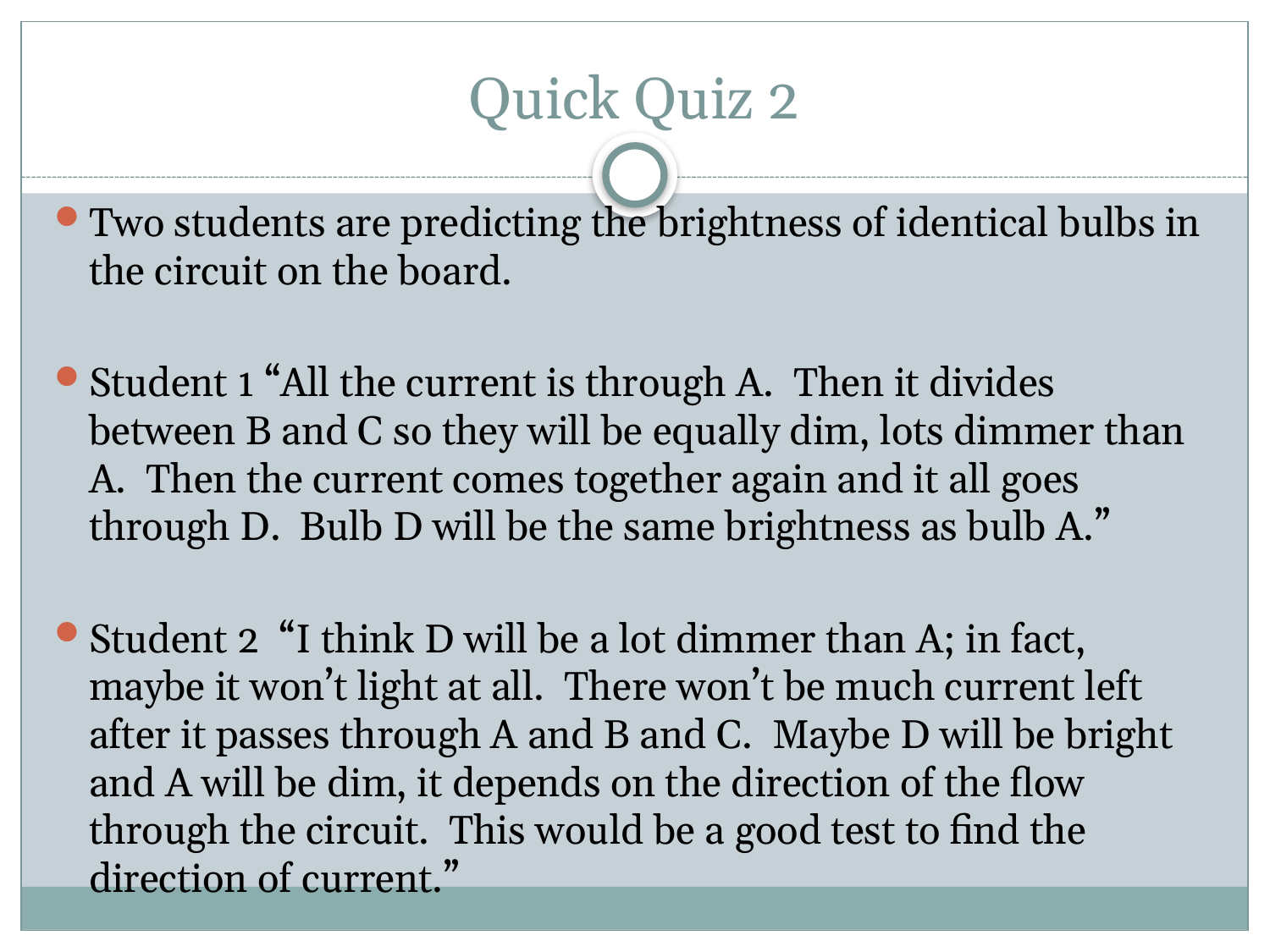

# Quick Quiz 2
Two students are predicting the brightness of identical bulbs in the circuit on the board.

Student 1 “All the current is through A.  Then it divides between B and C so they will be equally dim, lots dimmer than A.  Then the current comes together again and it all goes through D.  Bulb D will be the same brightness as bulb A.”

Student 2  “I think D will be a lot dimmer than A; in fact, maybe it won’t light at all.  There won’t be much current left after it passes through A and B and C.  Maybe D will be bright and A will be dim, it depends on the direction of the flow through the circuit.  This would be a good test to find the direction of current.”